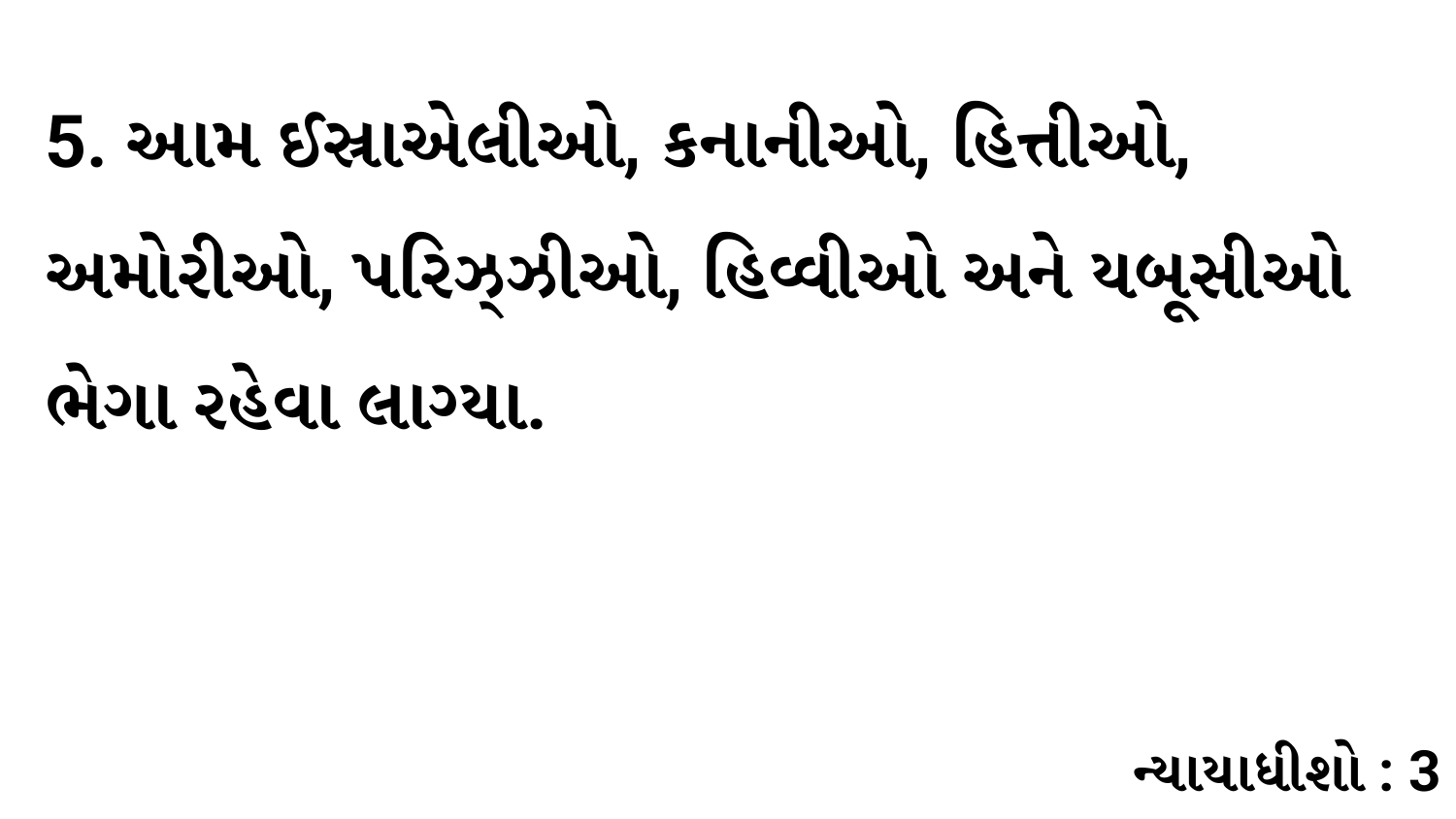

5. આમ ઈસ્રાએલીઓ, કનાનીઓ, હિત્તીઓ, અમોરીઓ, પરિઝ્ઝીઓ, હિવ્વીઓ અને યબૂસીઓ ભેગા રહેવા લાગ્યા.
ન્યાયાધીશો : 3